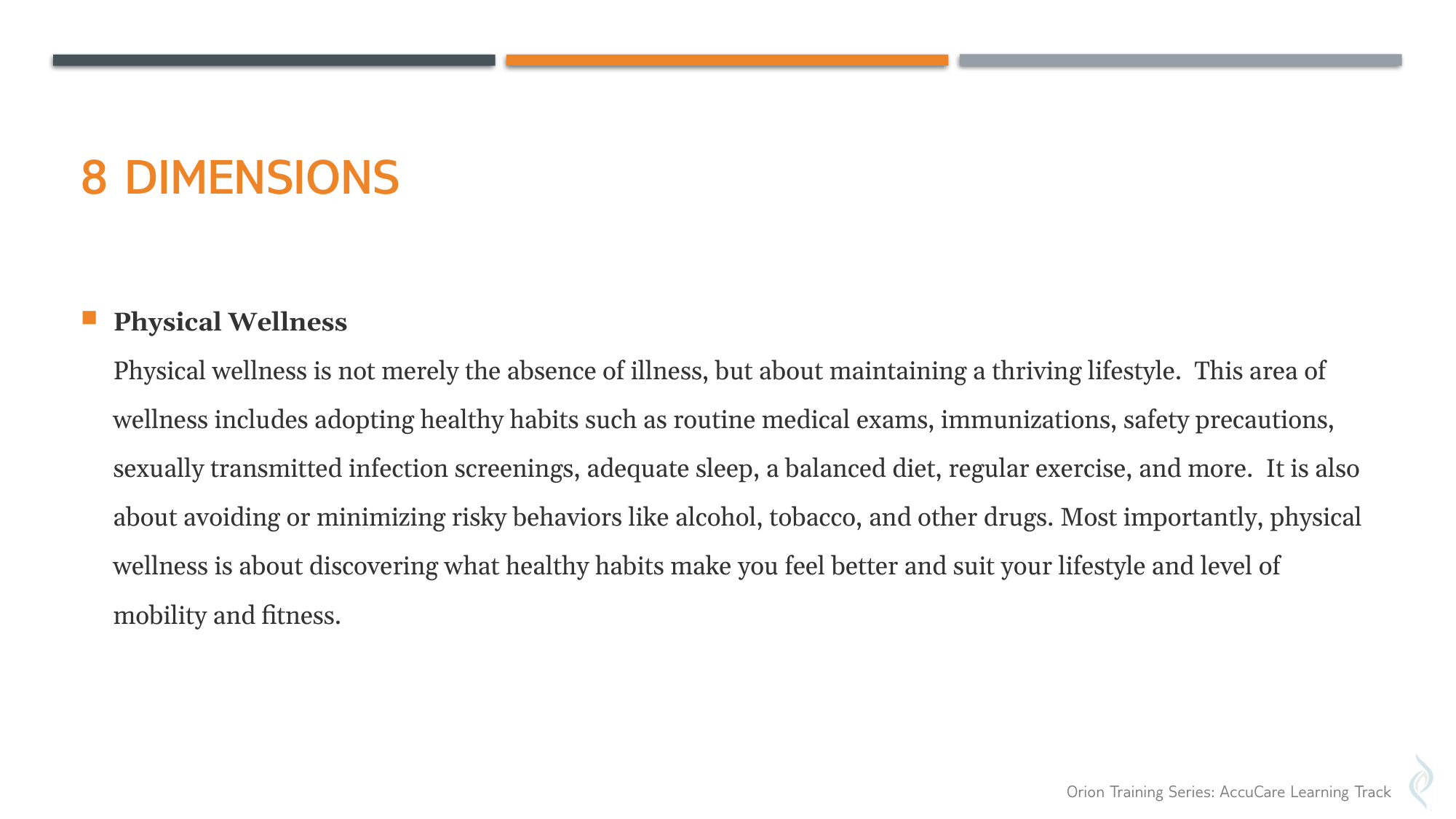

# 8 Dimensions
Physical Wellness
Physical wellness is not merely the absence of illness, but about maintaining a thriving lifestyle.  This area of wellness includes adopting healthy habits such as routine medical exams, immunizations, safety precautions, sexually transmitted infection screenings, adequate sleep, a balanced diet, regular exercise, and more.  It is also about avoiding or minimizing risky behaviors like alcohol, tobacco, and other drugs. Most importantly, physical wellness is about discovering what healthy habits make you feel better and suit your lifestyle and level of mobility and fitness.